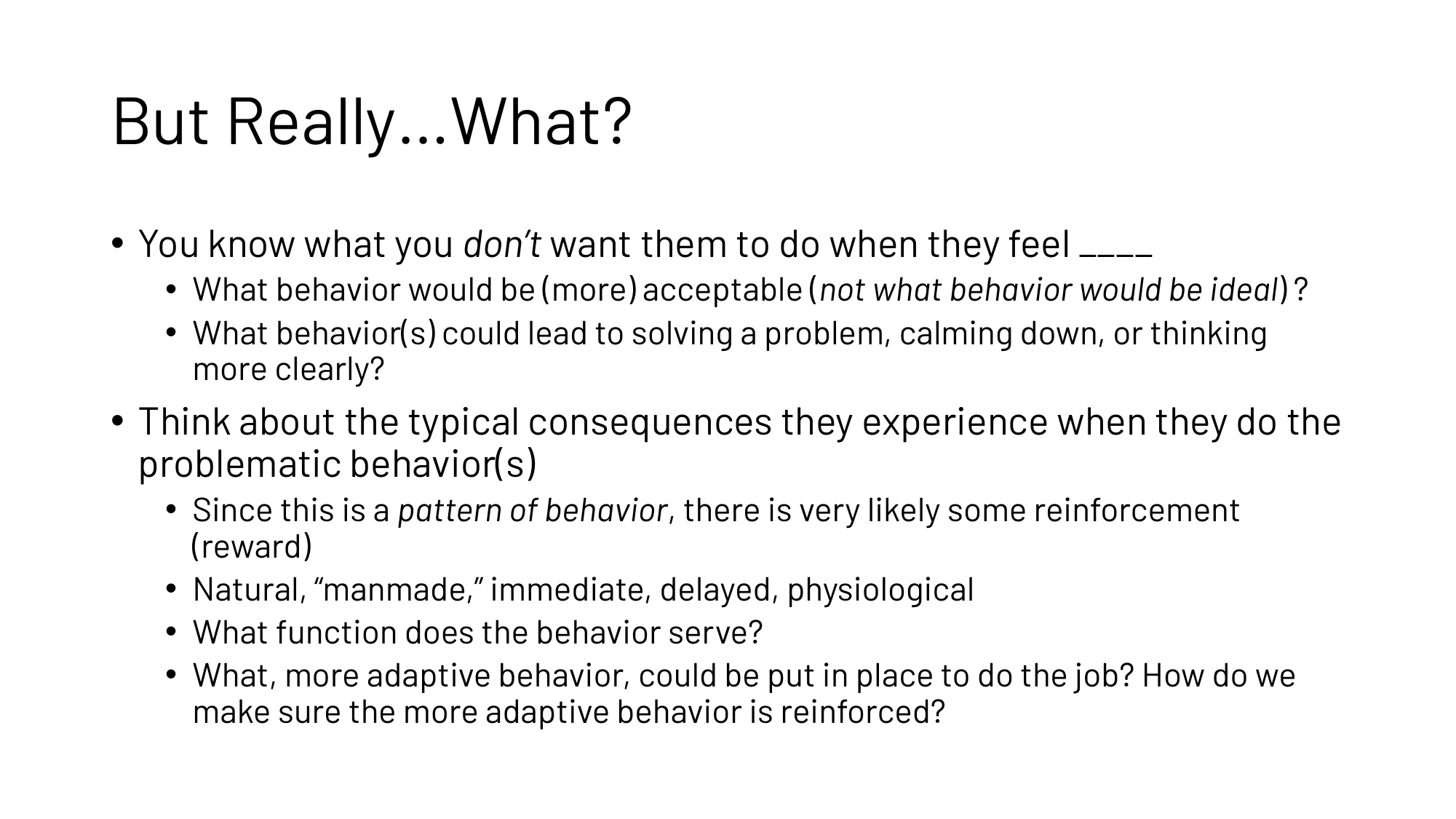

# But Really…What?
You know what you don’t want them to do when they feel ____
What behavior would be (more) acceptable (not what behavior would be ideal) ?
What behavior(s) could lead to solving a problem, calming down, or thinking more clearly?
Think about the typical consequences they experience when they do the problematic behavior(s)
Since this is a pattern of behavior, there is very likely some reinforcement (reward)
Natural, “manmade,” immediate, delayed, physiological
What function does the behavior serve?
What, more adaptive behavior, could be put in place to do the job? How do we make sure the more adaptive behavior is reinforced?